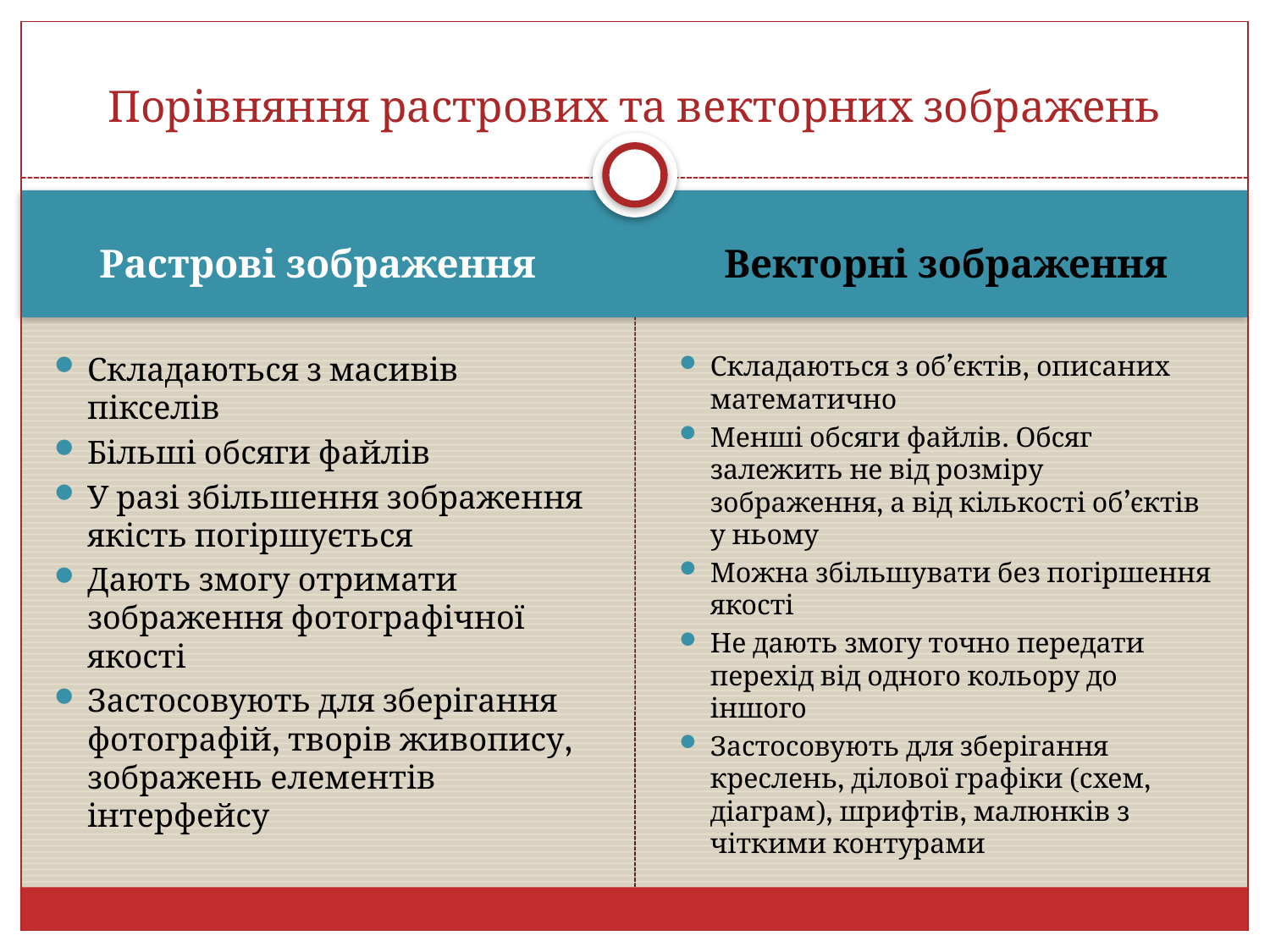

# Порівняння растрових та векторних зображень
Растрові зображення
Векторні зображення
Складаються з масивів пікселів
Більші обсяги файлів
У разі збільшення зображення якість погіршується
Дають змогу отримати зображення фотографічної якості
Застосовують для зберігання фотографій, творів живопису, зображень елементів інтерфейсу
Складаються з об’єктів, описаних математично
Менші обсяги файлів. Обсяг залежить не від розміру зображення, а від кількості об’єктів у ньому
Можна збільшувати без погіршення якості
Не дають змогу точно передати перехід від одного кольору до іншого
Застосовують для зберігання креслень, ділової графіки (схем, діаграм), шрифтів, малюнків з чіткими контурами